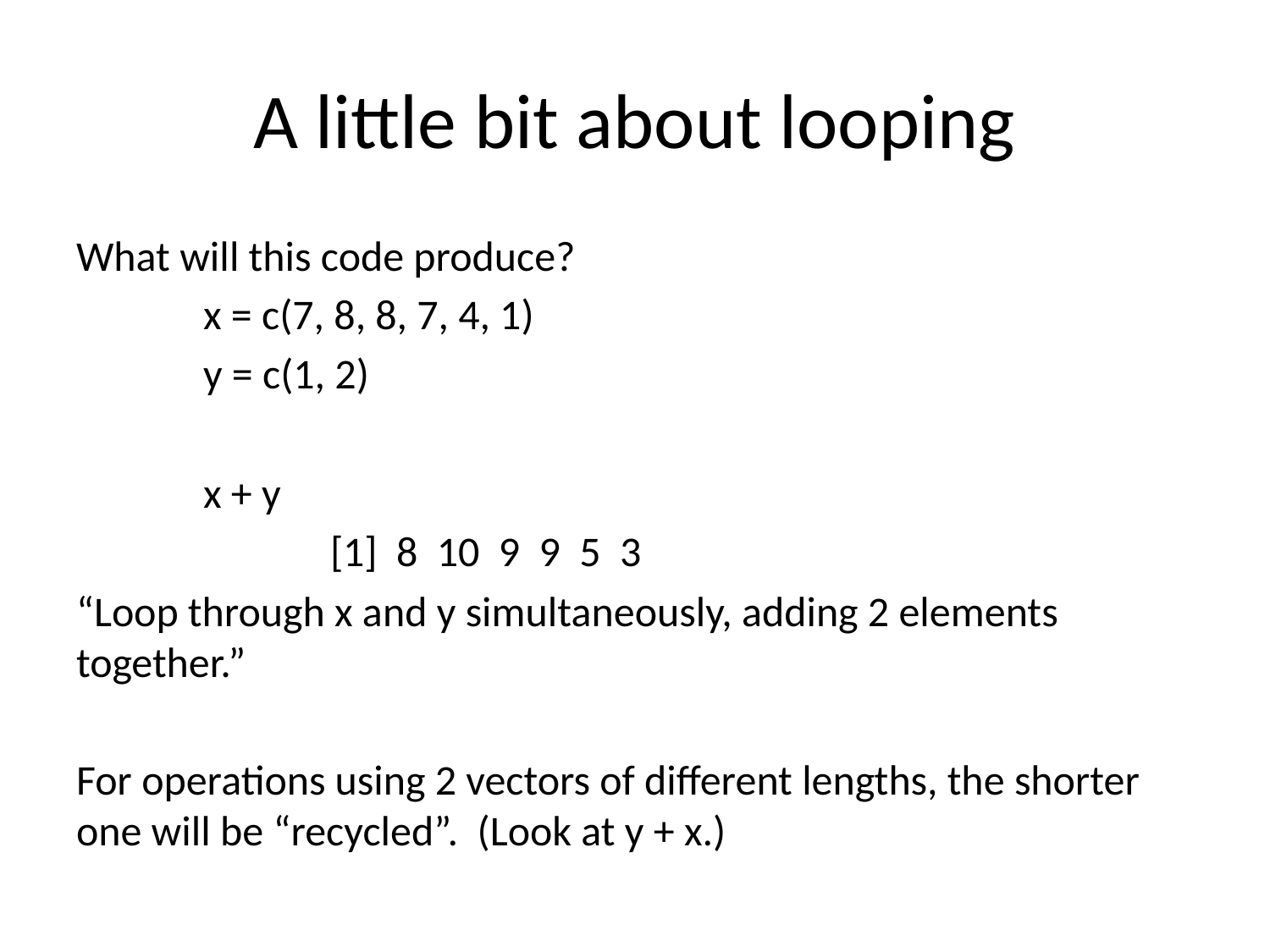

# A little bit about looping
What will this code produce?
	x = c(7, 8, 8, 7, 4, 1)
	y = c(1, 2)

	x + y
		[1]  8  10  9  9  5  3
“Loop through x and y simultaneously, adding 2 elements together.”

For operations using 2 vectors of different lengths, the shorter one will be “recycled”.  (Look at y + x.)